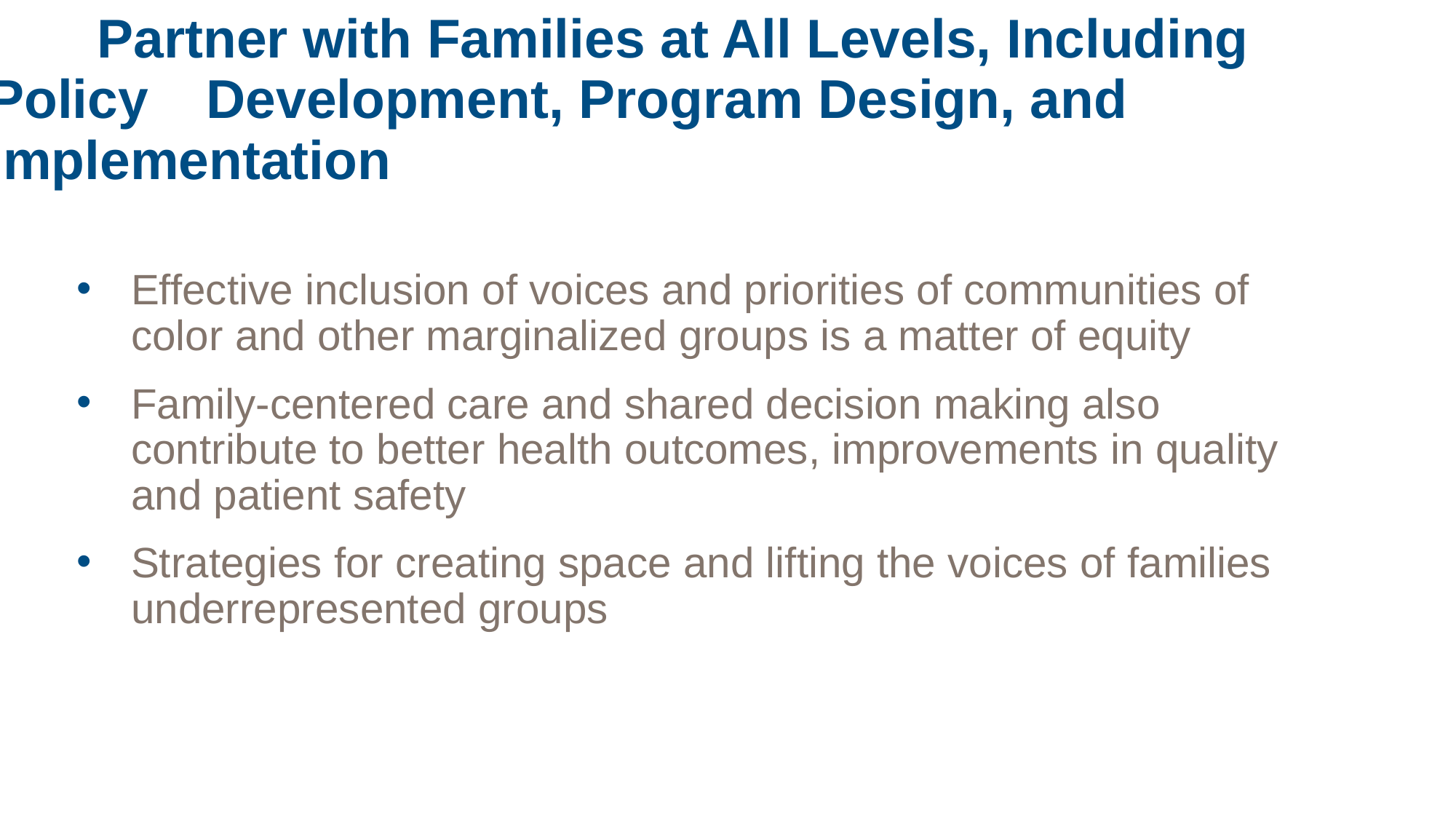

# Partner with Families at All Levels, Including Policy 	Development, Program Design, and Implementation
Effective inclusion of voices and priorities of communities of color and other marginalized groups is a matter of equity
Family-centered care and shared decision making also contribute to better health outcomes, improvements in quality and patient safety
Strategies for creating space and lifting the voices of families underrepresented groups